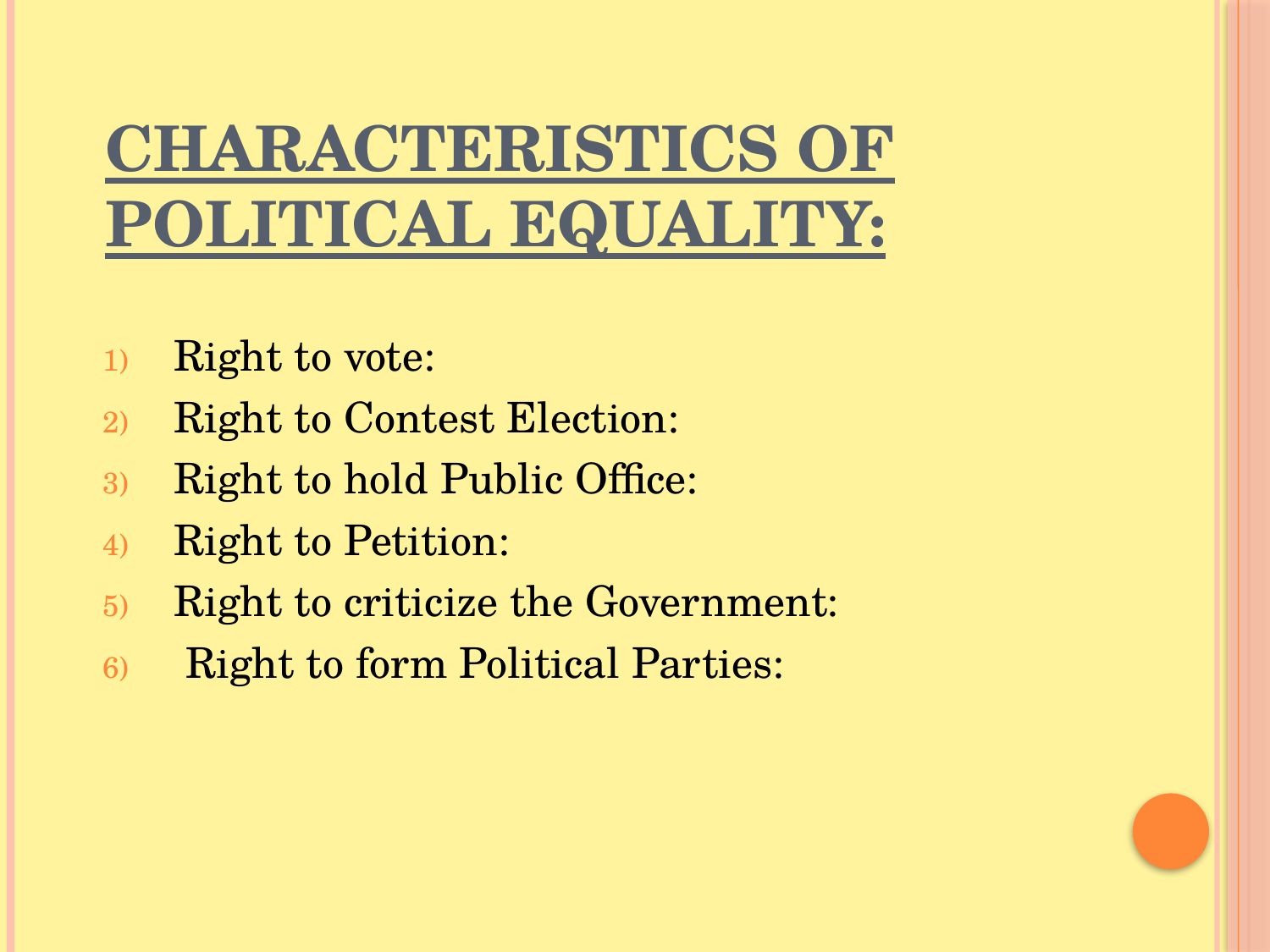

# Characteristics of Political Equality:
Right to vote:
Right to Contest Election:
Right to hold Public Office:
Right to Petition:
Right to criticize the Government:
 Right to form Political Parties: